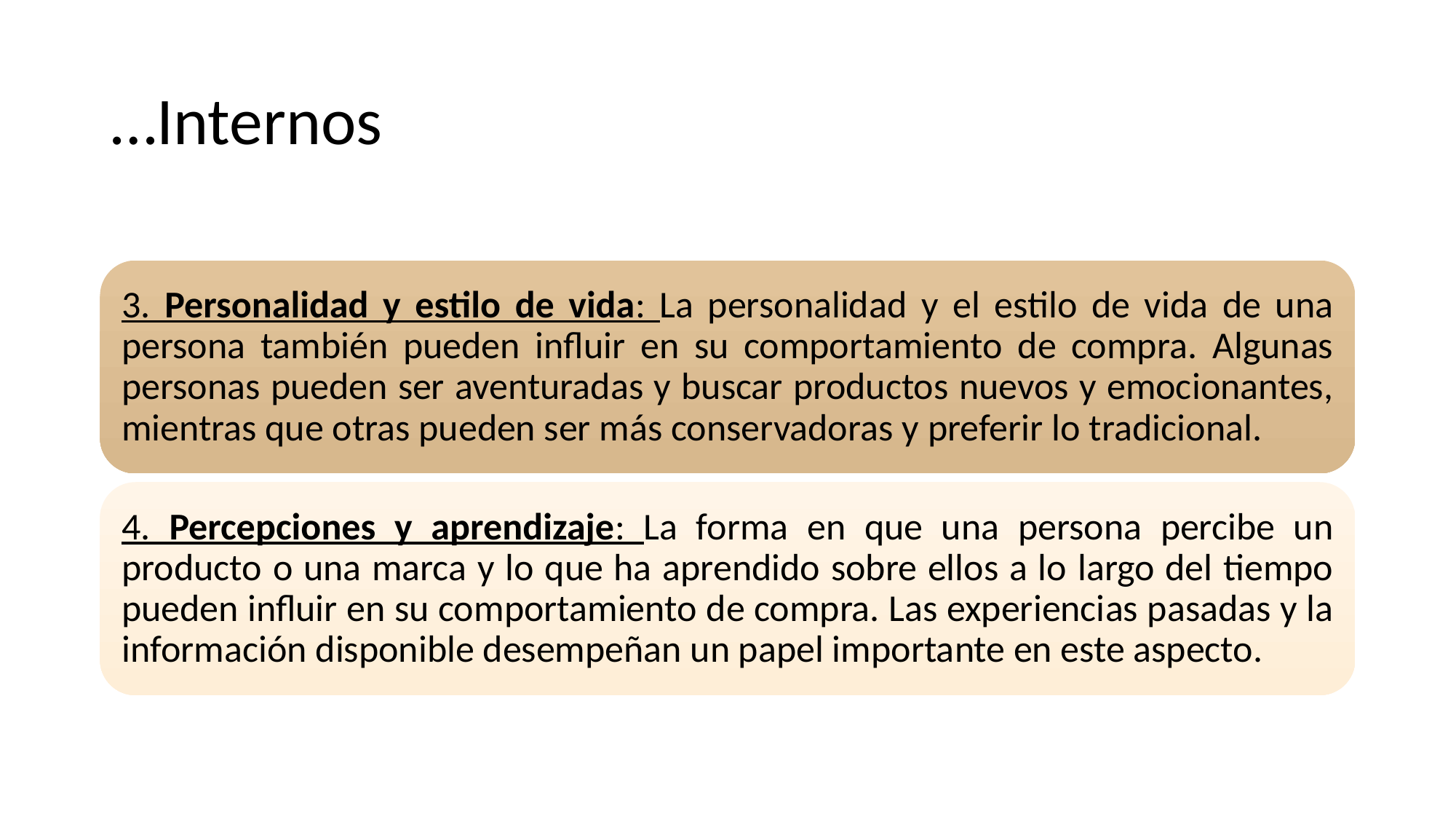

# …Internos

3. Personalidad y estilo de vida: La personalidad y el estilo de vida de una persona también pueden influir en su comportamiento de compra. Algunas personas pueden ser aventuradas y buscar productos nuevos y emocionantes, mientras que otras pueden ser más conservadoras y preferir lo tradicional.

4. Percepciones y aprendizaje: La forma en que una persona percibe un producto o una marca y lo que ha aprendido sobre ellos a lo largo del tiempo pueden influir en su comportamiento de compra. Las experiencias pasadas y la información disponible desempeñan un papel importante en este aspecto.